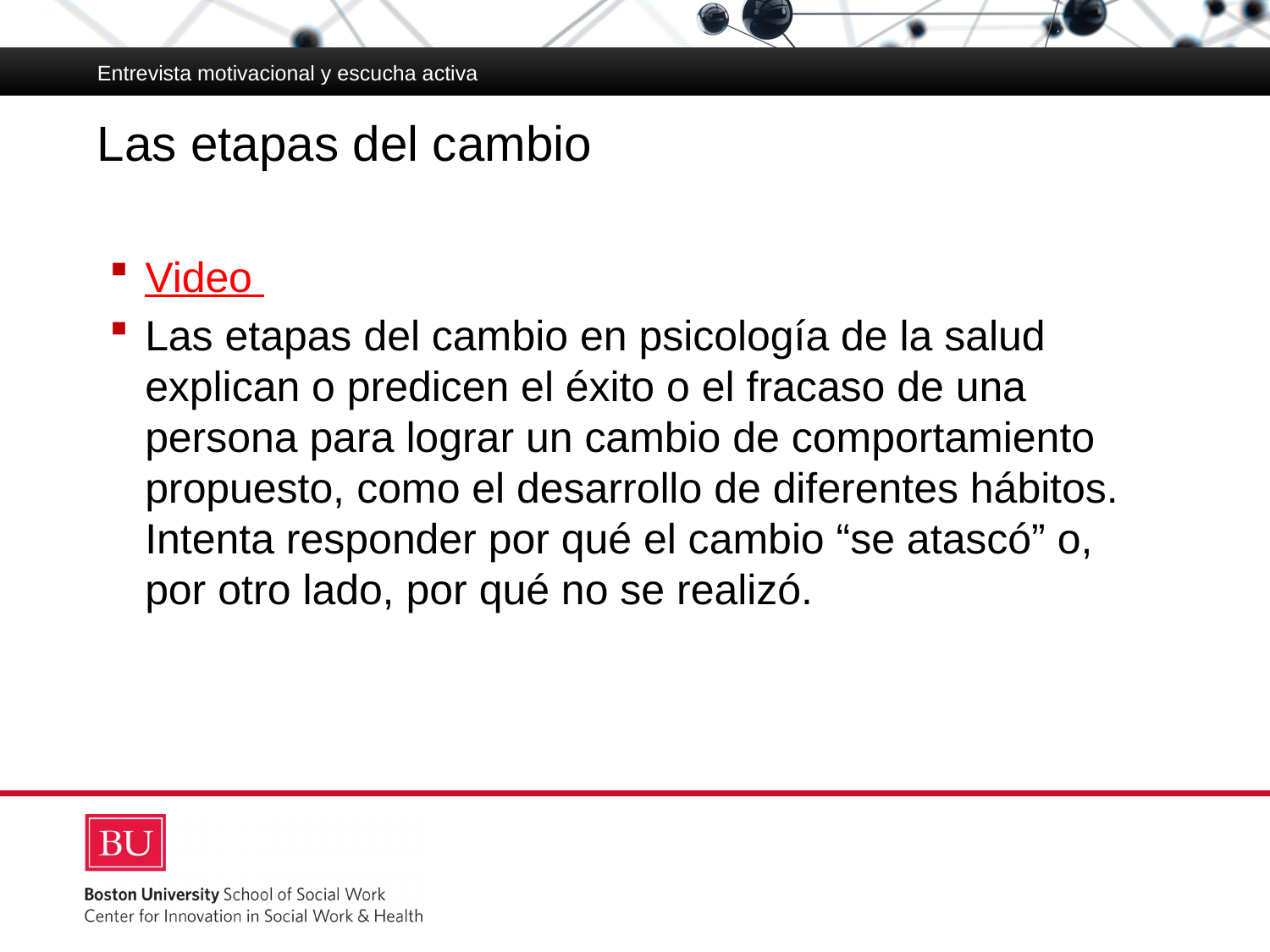

Entrevista motivacional y escucha activa
# Las etapas del cambio
Video
Las etapas del cambio en psicología de la salud explican o predicen el éxito o el fracaso de una persona para lograr un cambio de comportamiento propuesto, como el desarrollo de diferentes hábitos. Intenta responder por qué el cambio “se atascó” o,
por otro lado, por qué no se realizó.